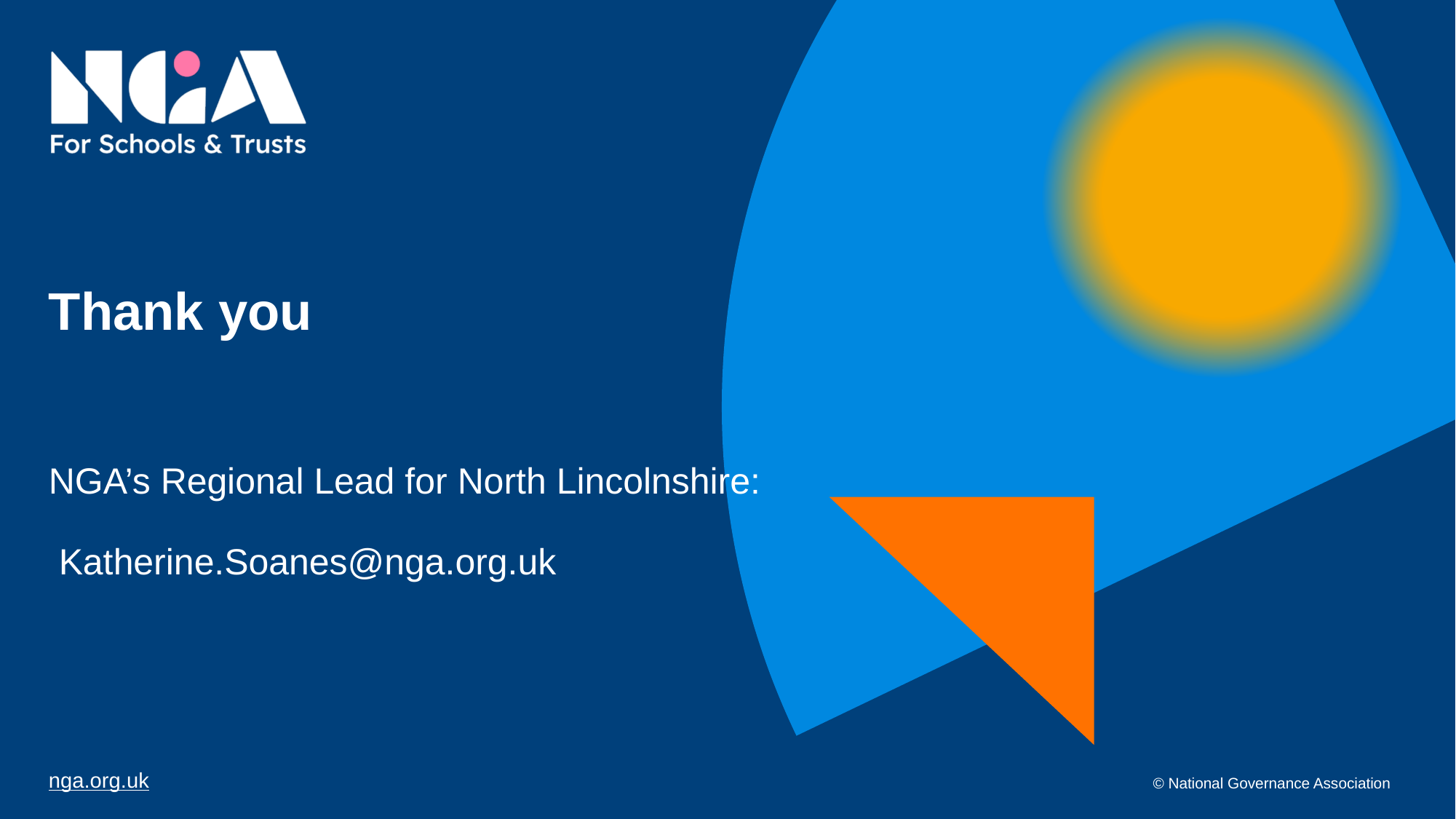

# Thank you
NGA’s Regional Lead for North Lincolnshire:
 Katherine.Soanes@nga.org.uk